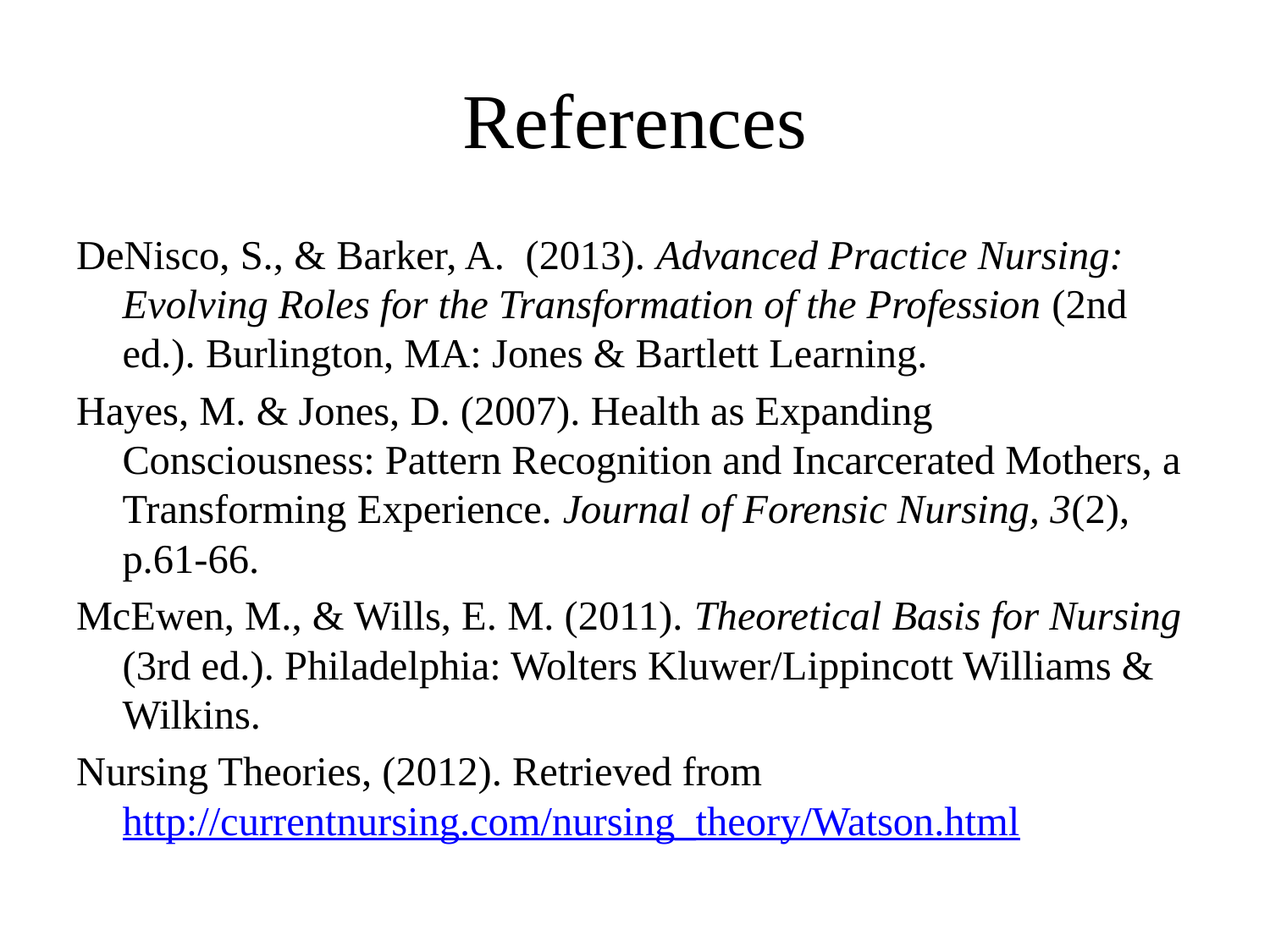

# References
DeNisco, S., & Barker, A.  (2013). Advanced Practice Nursing: Evolving Roles for the Transformation of the Profession (2nd ed.). Burlington, MA: Jones & Bartlett Learning.
Hayes, M. & Jones, D. (2007). Health as Expanding Consciousness: Pattern Recognition and Incarcerated Mothers, a Transforming Experience. Journal of Forensic Nursing, 3(2), p.61-66.
McEwen, M., & Wills, E. M. (2011). Theoretical Basis for Nursing (3rd ed.). Philadelphia: Wolters Kluwer/Lippincott Williams & Wilkins.
Nursing Theories, (2012). Retrieved from http://currentnursing.com/nursing_theory/Watson.html